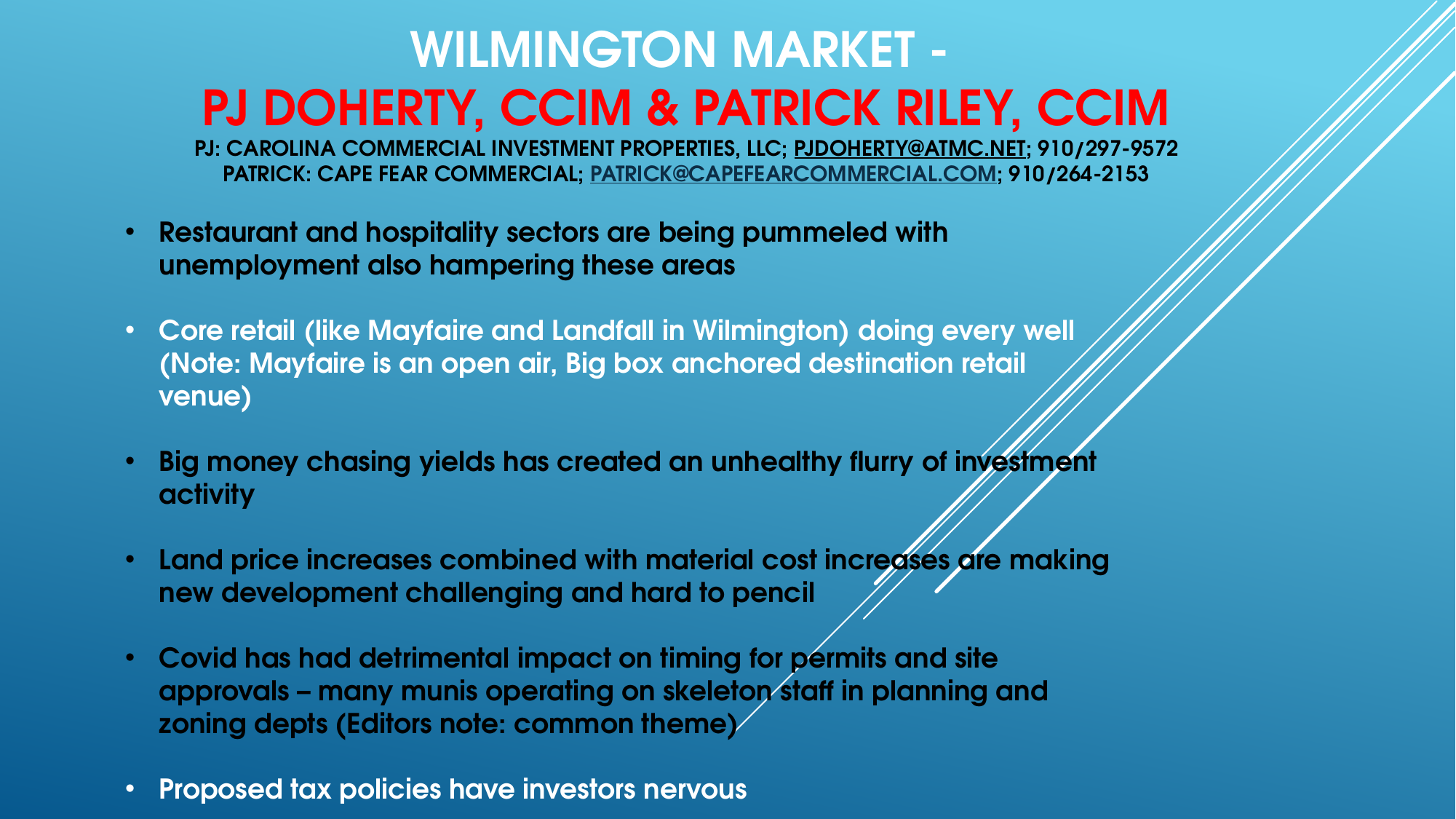

# Wilmington market - pj Doherty, ccim & patrick riley, ccim PJ: Carolina commercial investment properties, llc; pjdoherty@atmc.net; 910/297-9572 patrick: Cape fear commercial; patrick@capefearcommercial.com; 910/264-2153
Restaurant and hospitality sectors are being pummeled with unemployment also hampering these areas

Core retail (like Mayfaire and Landfall in Wilmington) doing every well (Note: Mayfaire is an open air, Big box anchored destination retail venue)

Big money chasing yields has created an unhealthy flurry of investment activity

Land price increases combined with material cost increases are making new development challenging and hard to pencil

Covid has had detrimental impact on timing for permits and site approvals – many munis operating on skeleton staff in planning and zoning depts (Editors note: common theme)

Proposed tax policies have investors nervous